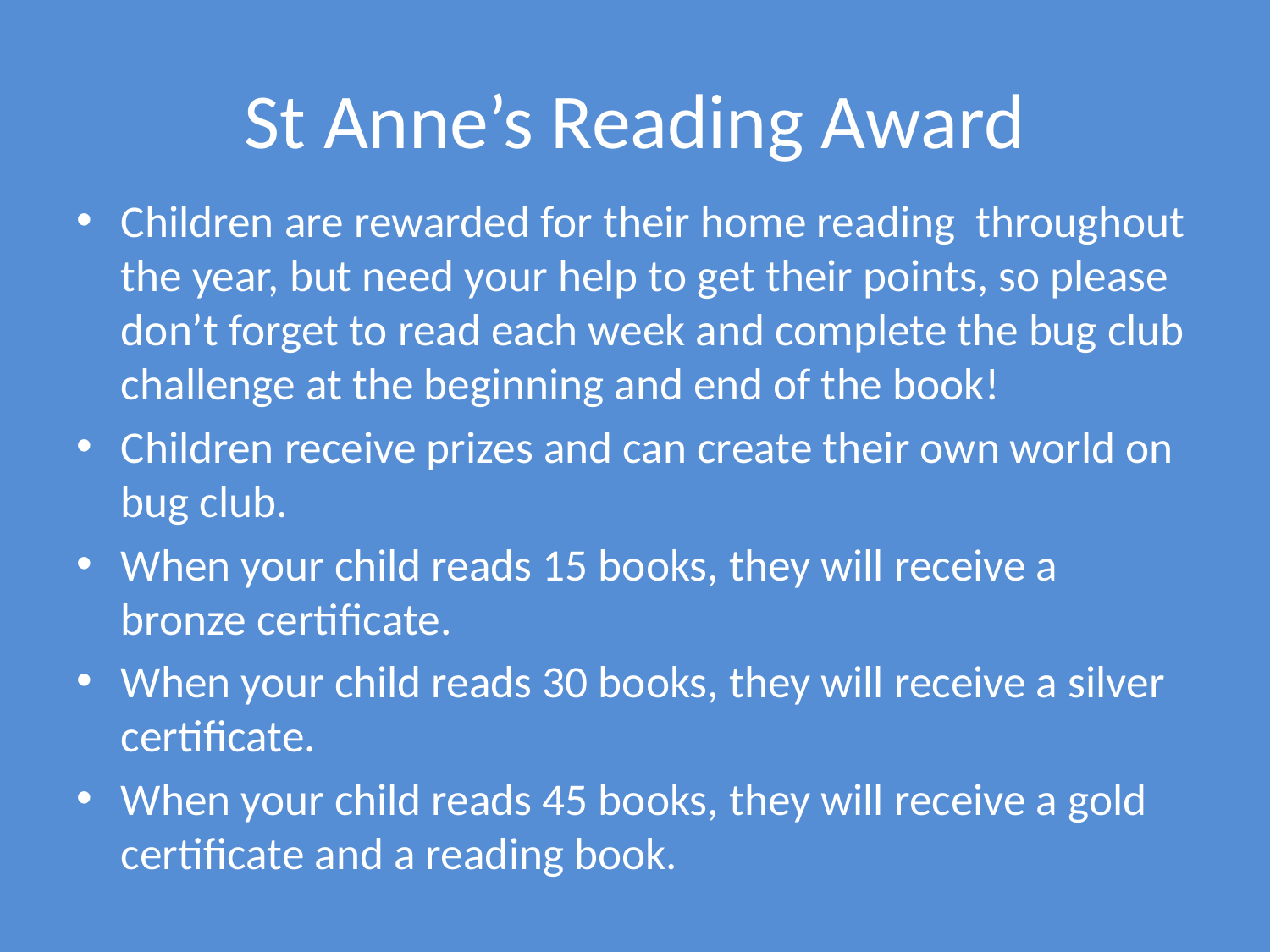

# St Anne’s Reading Award
Children are rewarded for their home reading  throughout the year, but need your help to get their points, so please don’t forget to read each week and complete the bug club challenge at the beginning and end of the book!
Children receive prizes and can create their own world on bug club.
When your child reads 15 books, they will receive a bronze certificate.
When your child reads 30 books, they will receive a silver certificate.
When your child reads 45 books, they will receive a gold certificate and a reading book.